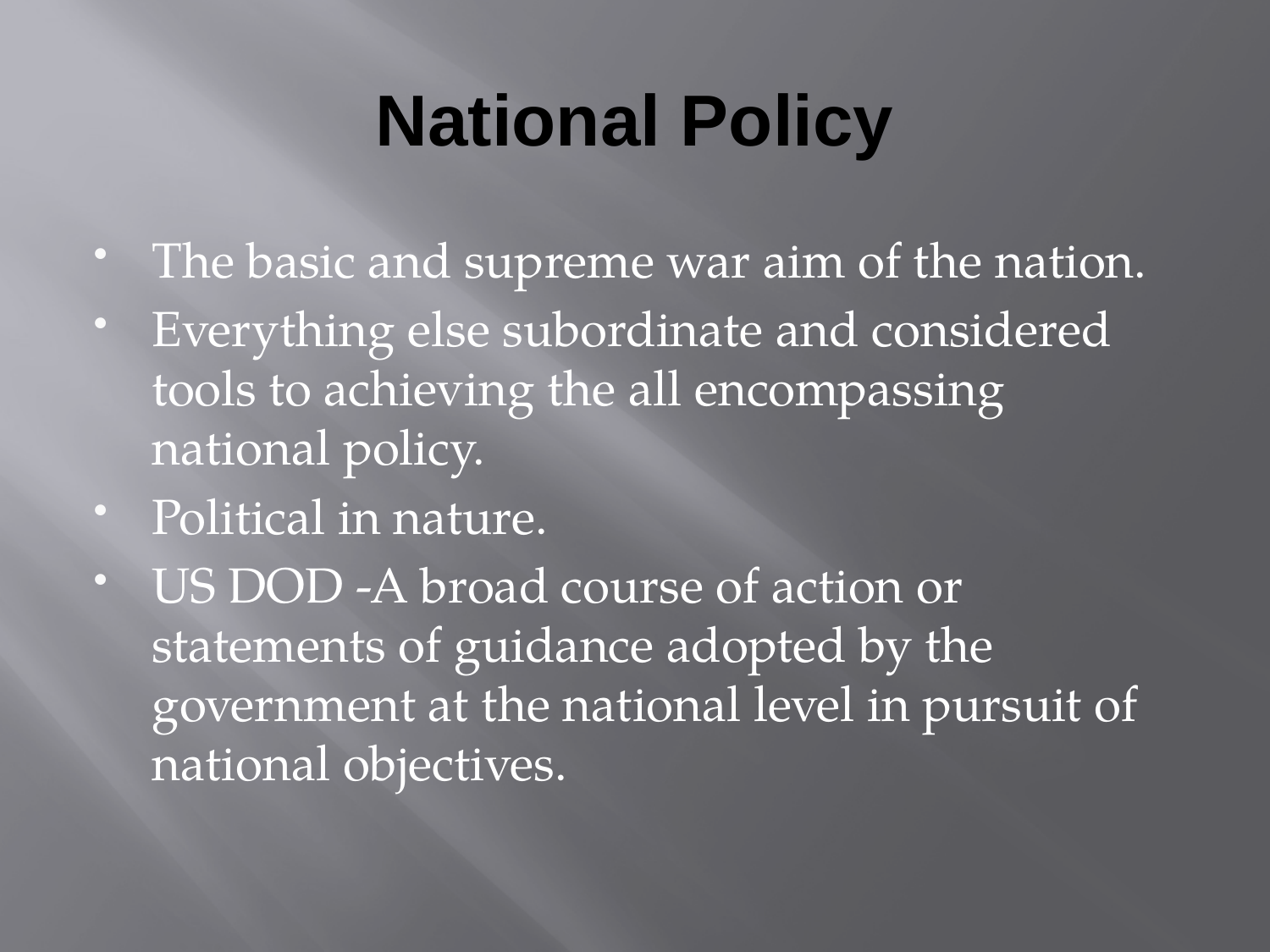

# National Policy
The basic and supreme war aim of the nation.
Everything else subordinate and considered tools to achieving the all encompassing national policy.
Political in nature.
US DOD -A broad course of action or statements of guidance adopted by the government at the national level in pursuit of national objectives.